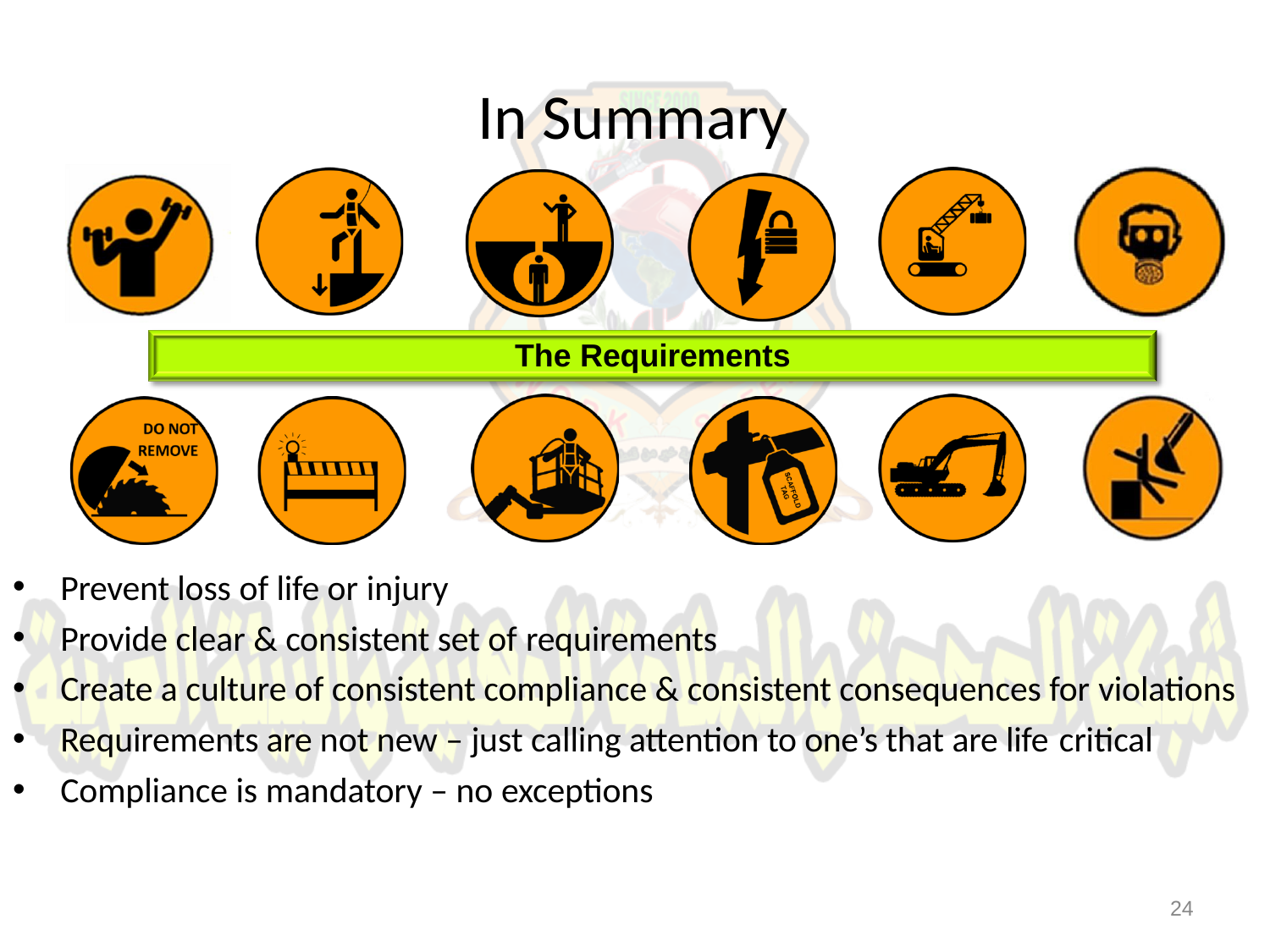

# In Summary

The Requirements

Prevent loss of life or injury
Provide clear & consistent set of requirements
Create a culture of consistent compliance & consistent consequences for violations
Requirements are not new – just calling attention to one’s that are life critical
Compliance is mandatory – no exceptions
24